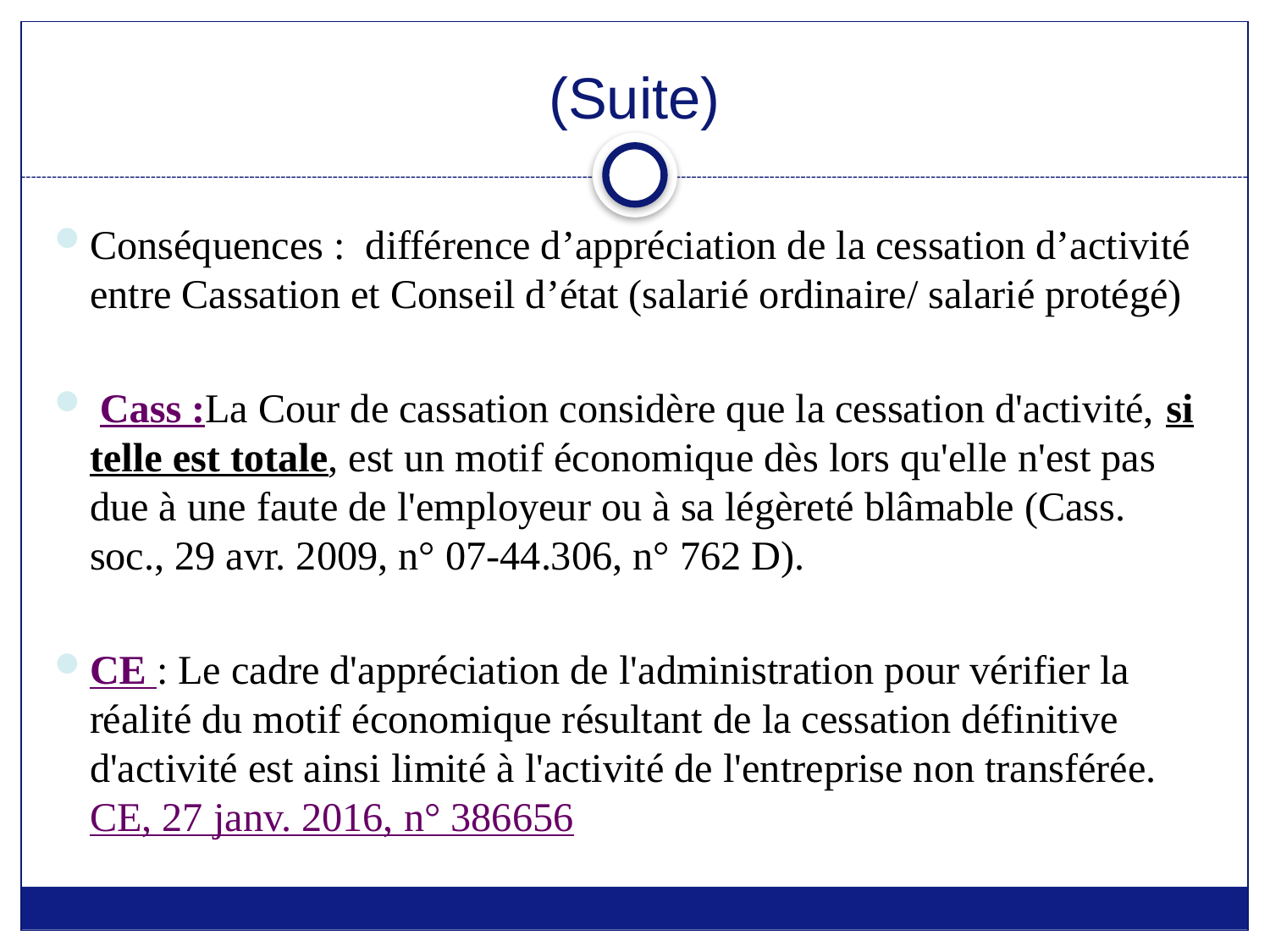

# (Suite)
Conséquences :  différence d’appréciation de la cessation d’activité entre Cassation et Conseil d’état (salarié ordinaire/ salarié protégé)

 Cass :La Cour de cassation considère que la cessation d'activité, si telle est totale, est un motif économique dès lors qu'elle n'est pas due à une faute de l'employeur ou à sa légèreté blâmable (Cass. soc., 29 avr. 2009, n° 07-44.306, n° 762 D).

CE : Le cadre d'appréciation de l'administration pour vérifier la réalité du motif économique résultant de la cessation définitive d'activité est ainsi limité à l'activité de l'entreprise non transférée. CE, 27 janv. 2016, n° 386656